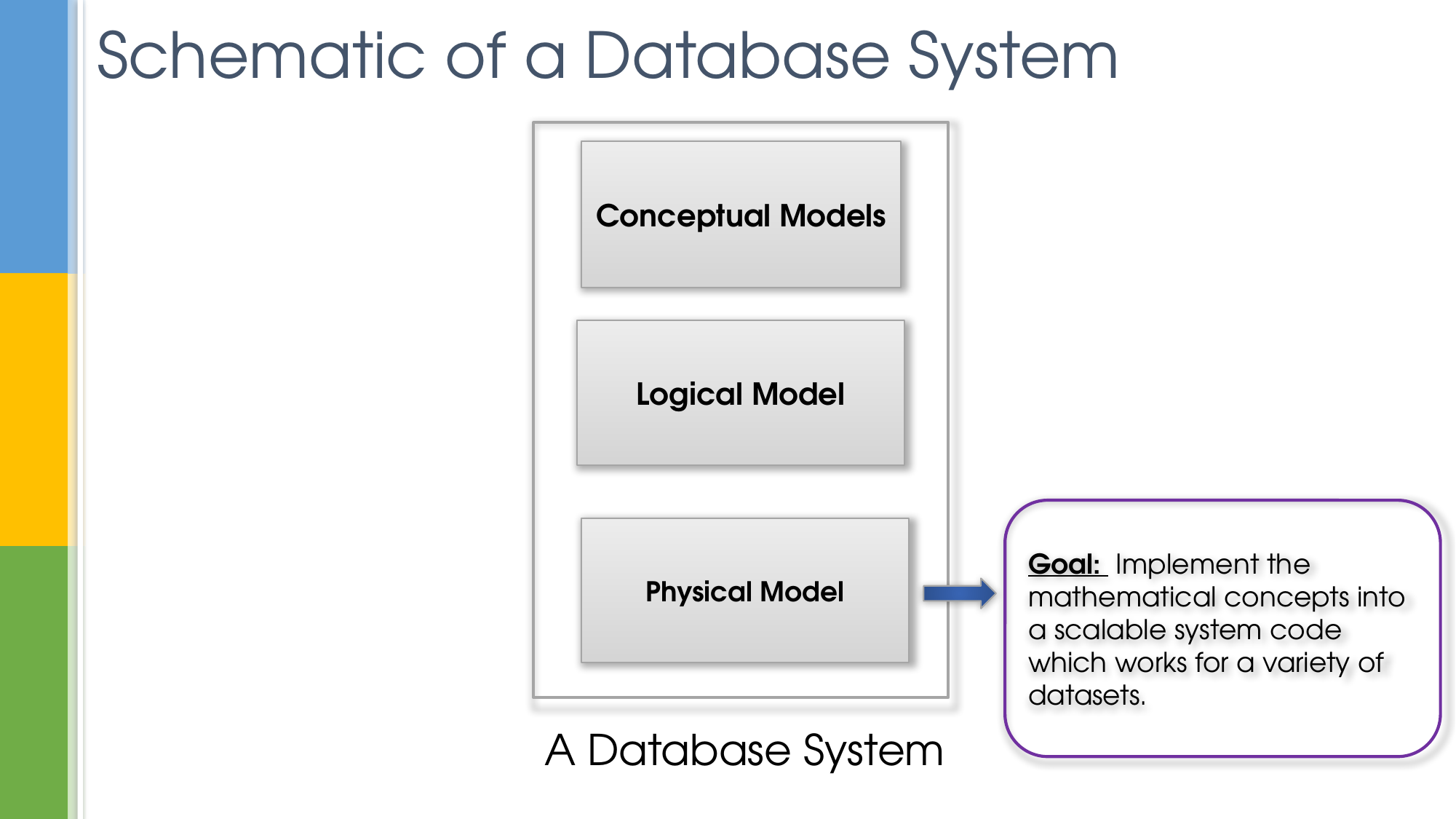

# Schematic of a Database System

Conceptual Models
Logical Model
Goal:  Implement the mathematical concepts into a scalable system code which works for a variety of datasets.
Physical Model

A Database System